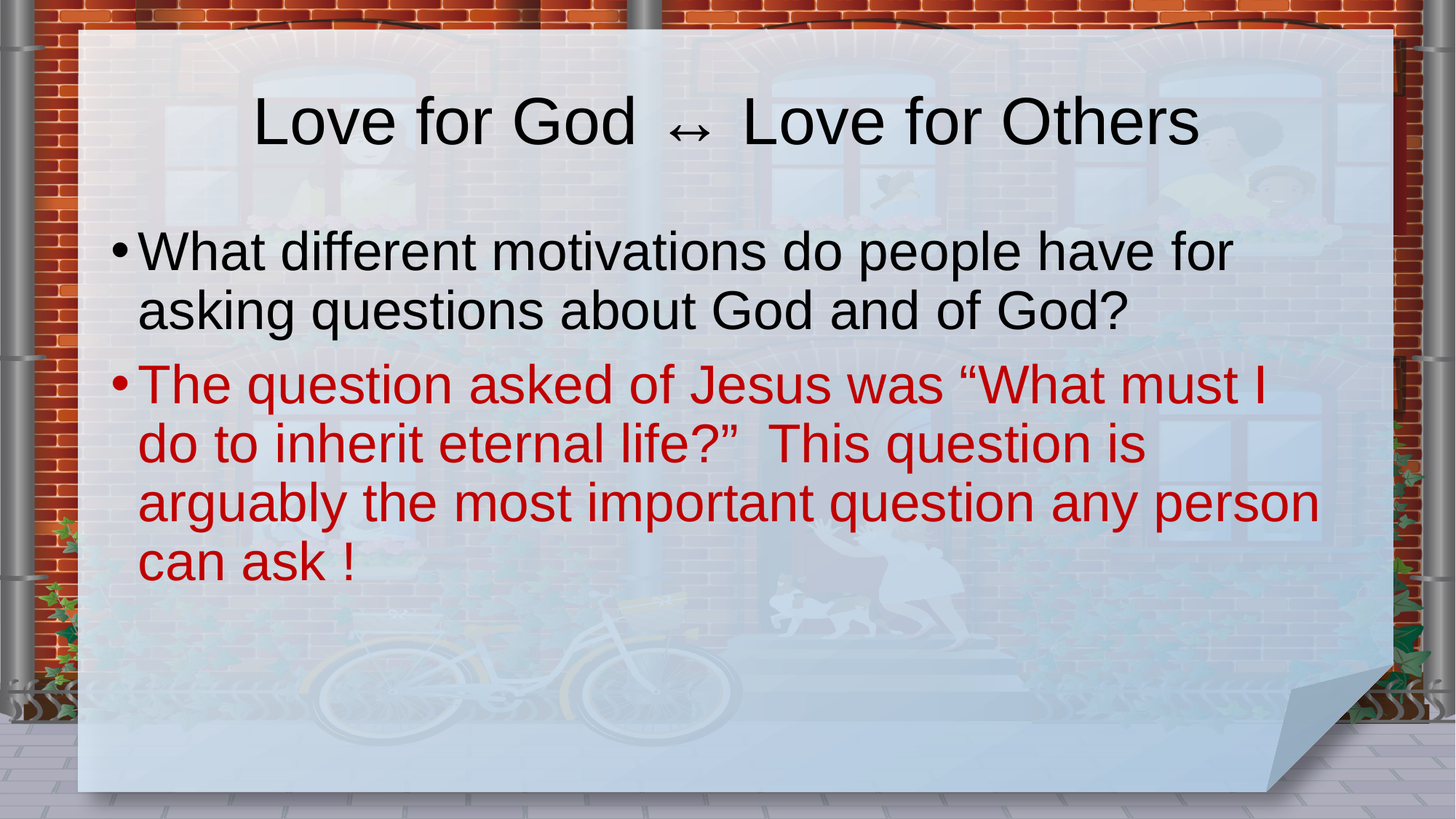

# Love for God ↔ Love for Others
What different motivations do people have for asking questions about God and of God?
The question asked of Jesus was “What must I do to inherit eternal life?”  This question is arguably the most important question any person can ask !